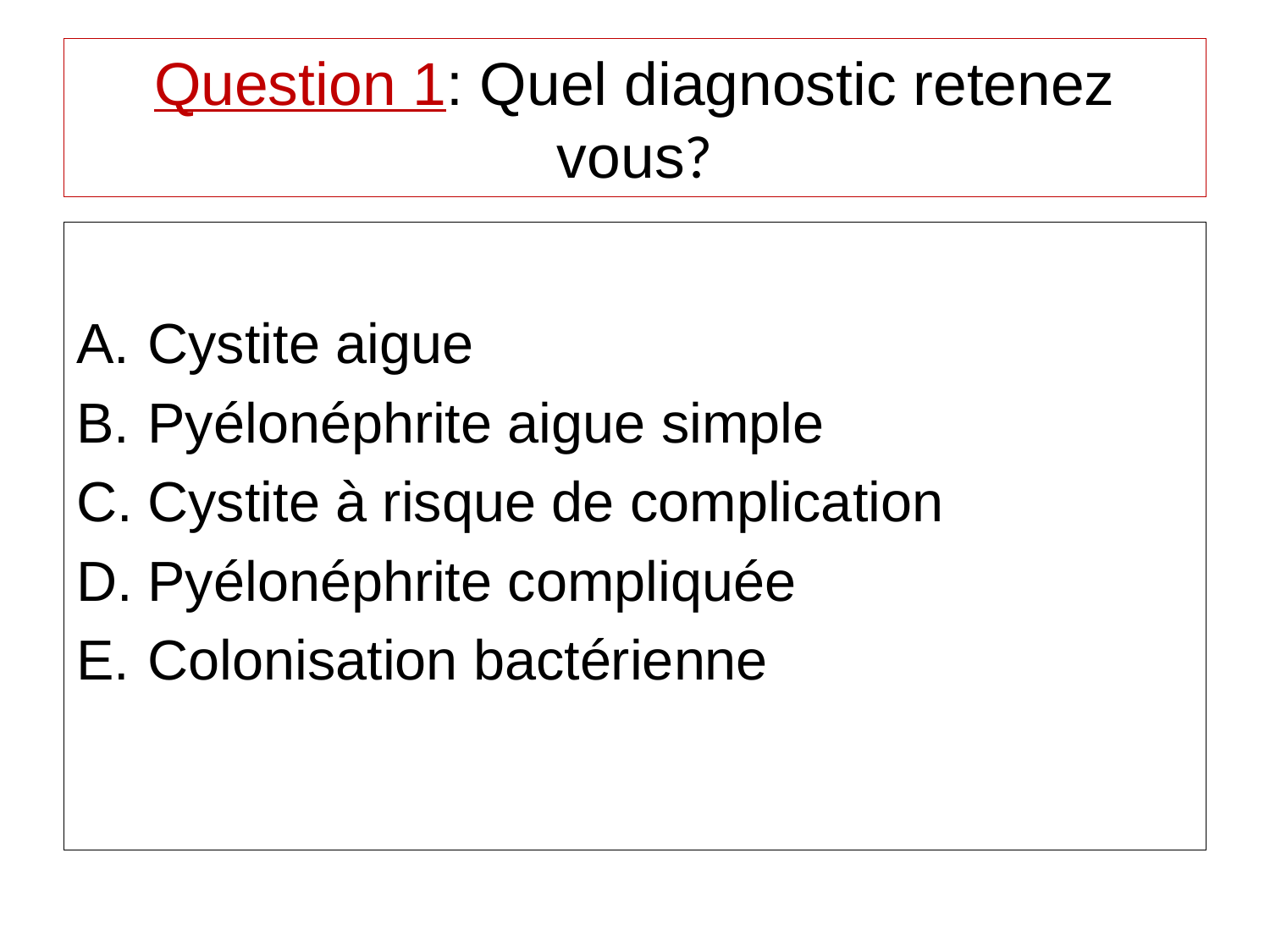

# Question 1: Quel diagnostic retenez vous?

Cystite aigue
Pyélonéphrite aigue simple
Cystite à risque de complication
Pyélonéphrite compliquée
Colonisation bactérienne